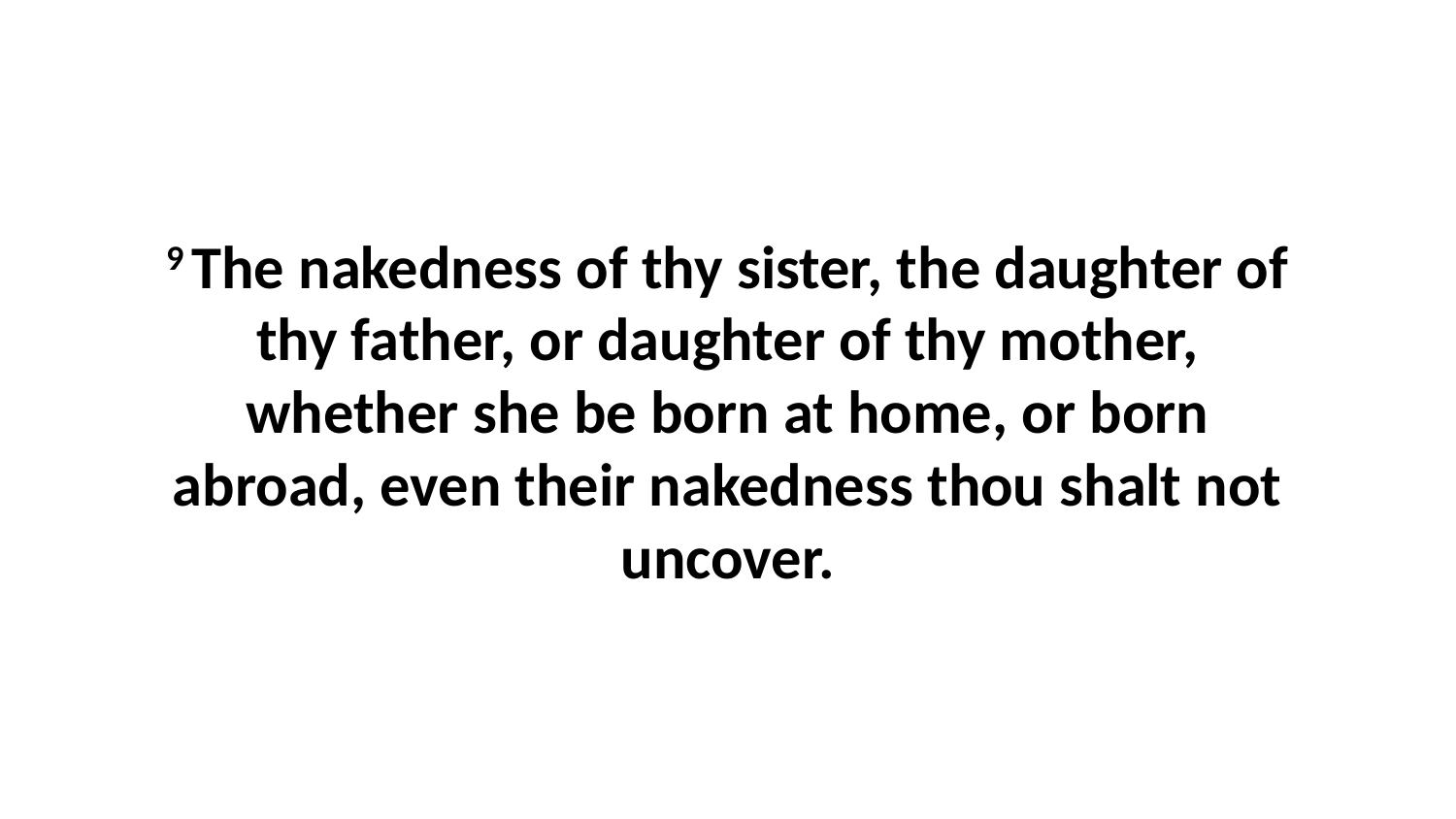

9 The nakedness of thy sister, the daughter of thy father, or daughter of thy mother, whether she be born at home, or born abroad, even their nakedness thou shalt not uncover.